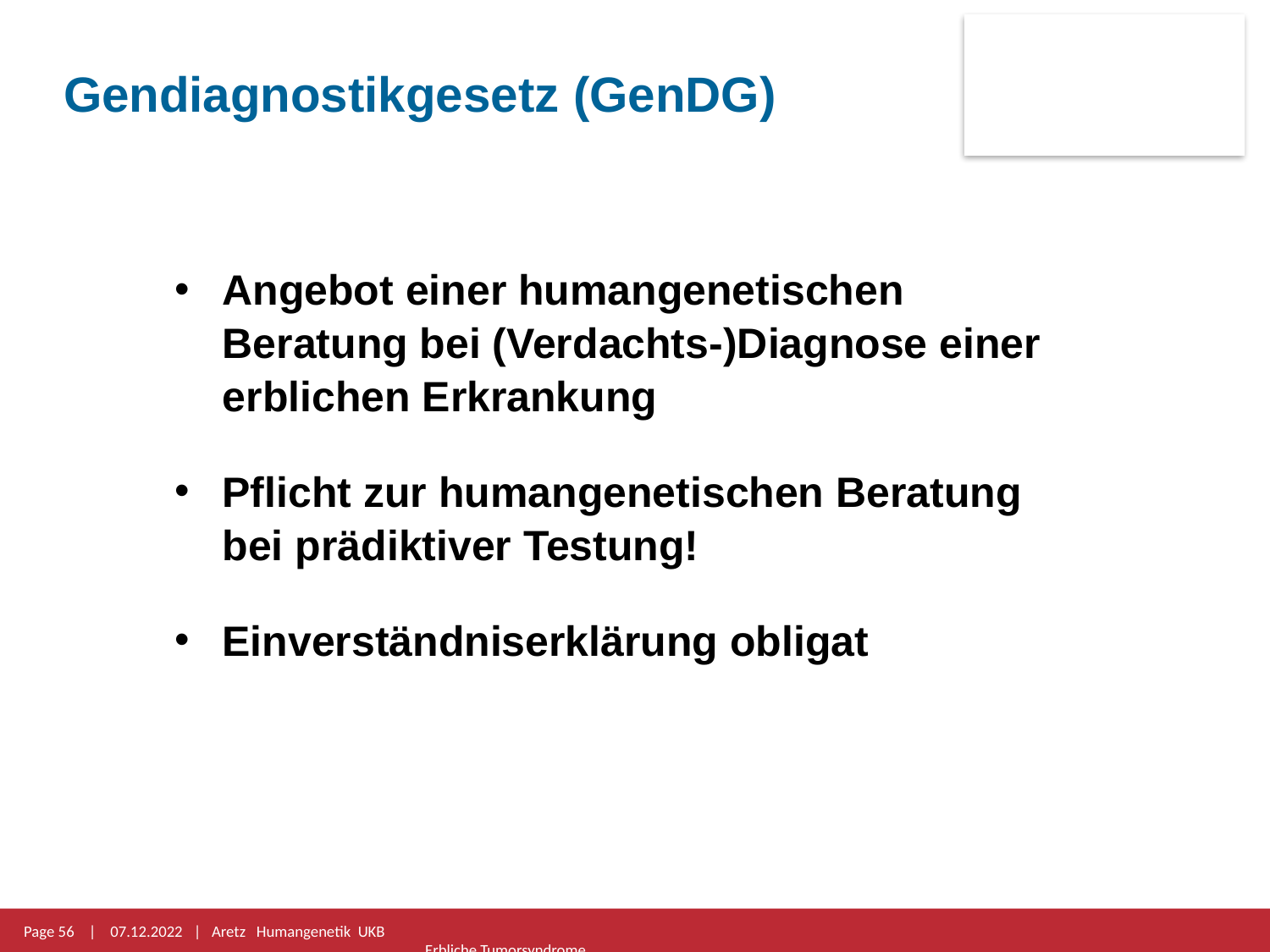

Gendiagnostikgesetz (GenDG)
Angebot einer humangenetischen Beratung bei (Verdachts-)Diagnose einer erblichen Erkrankung
Pflicht zur humangenetischen Beratung bei prädiktiver Testung!
Einverständniserklärung obligat